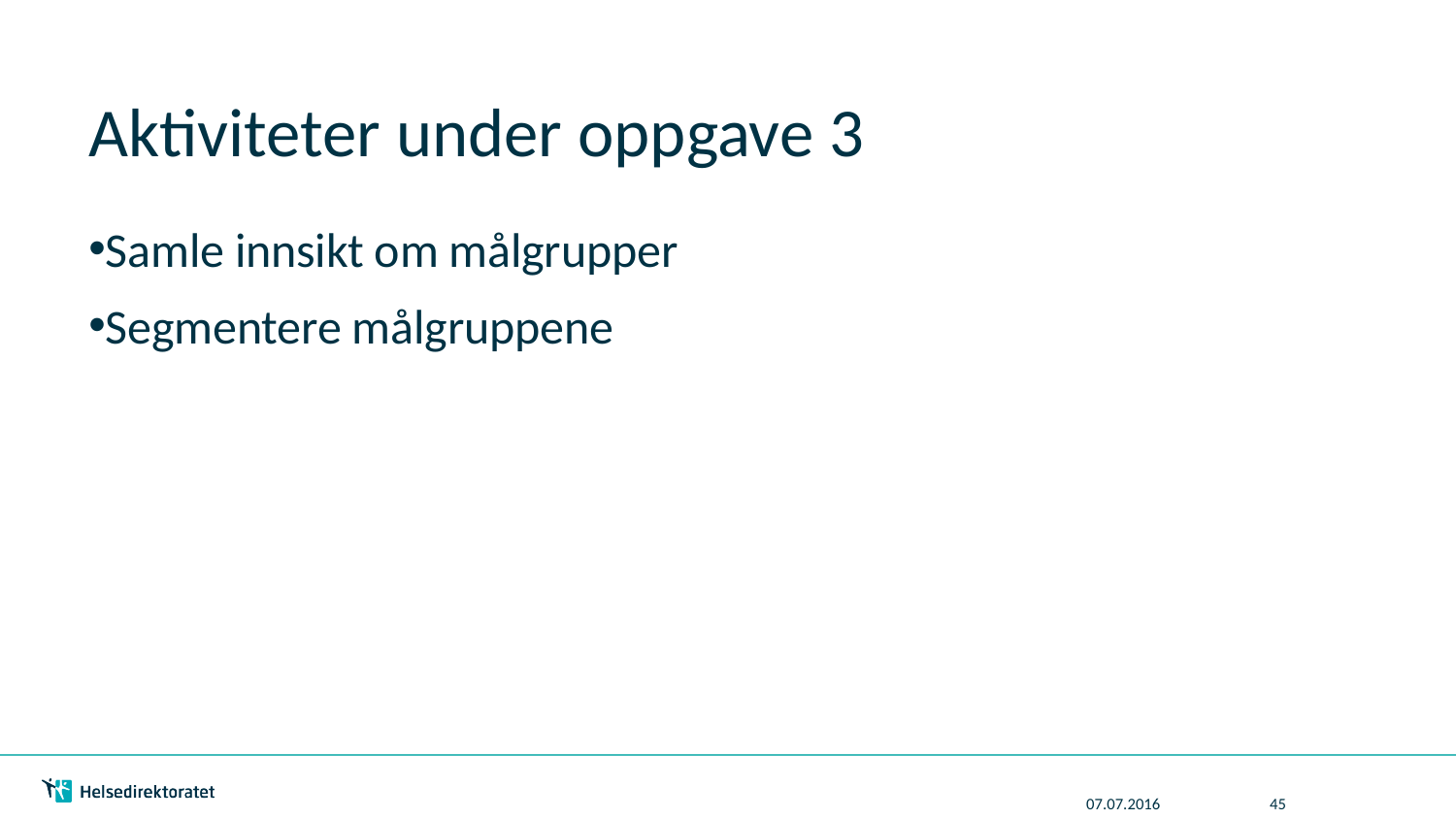

# Aktiviteter under oppgave 3
Samle innsikt om målgrupper
Segmentere målgruppene

07.07.2016
45